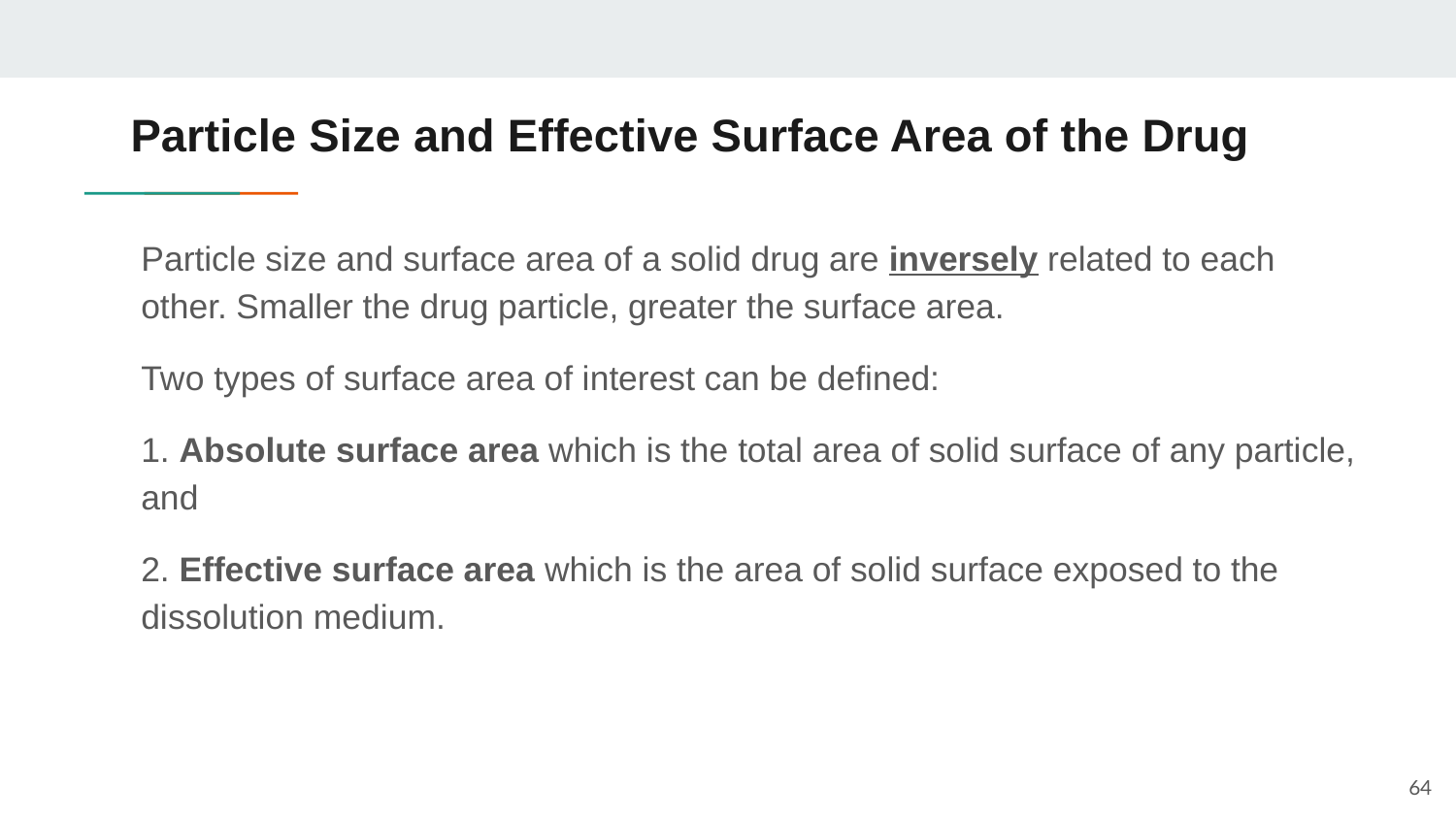

# Particle Size and Effective Surface Area of the Drug
Particle size and surface area of a solid drug are inversely related to each other. Smaller the drug particle, greater the surface area.
Two types of surface area of interest can be defined:
1. Absolute surface area which is the total area of solid surface of any particle, and
2. Effective surface area which is the area of solid surface exposed to the dissolution medium.

64